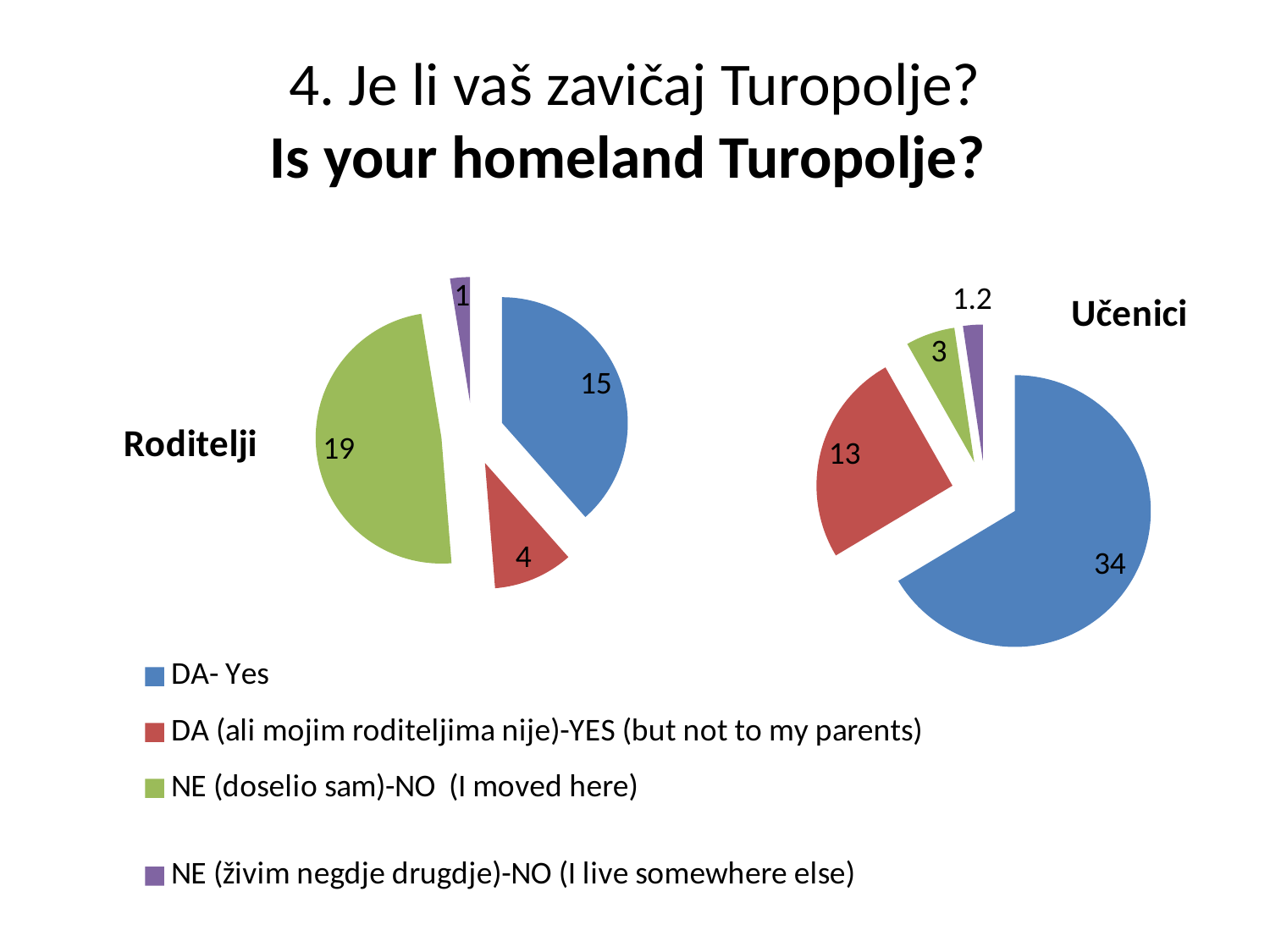

# 4. Je li vaš zavičaj Turopolje? Is your homeland Turopolje?

### Chart:

| Category | Roditelji |
|---|---|
| DA- Yes | 15.0 |
| DA (ali mojim roditeljima nije)-YES (but not to my parents)  | 4.0 |
| NE (doselio sam)-NO  (I moved here)
 | 19.0 |
| NE (živim negdje drugdje)-NO (I live somewhere else) | 1.0 |

### Chart:

| Category | Učenici |
|---|---|
| DA | 34.0 |
| DA (ali mojim roditeljima nije) | 13.0 |
| NE (doselio sam) | 3.0 |
| NE (živim negdje drugdje | 1.2 |